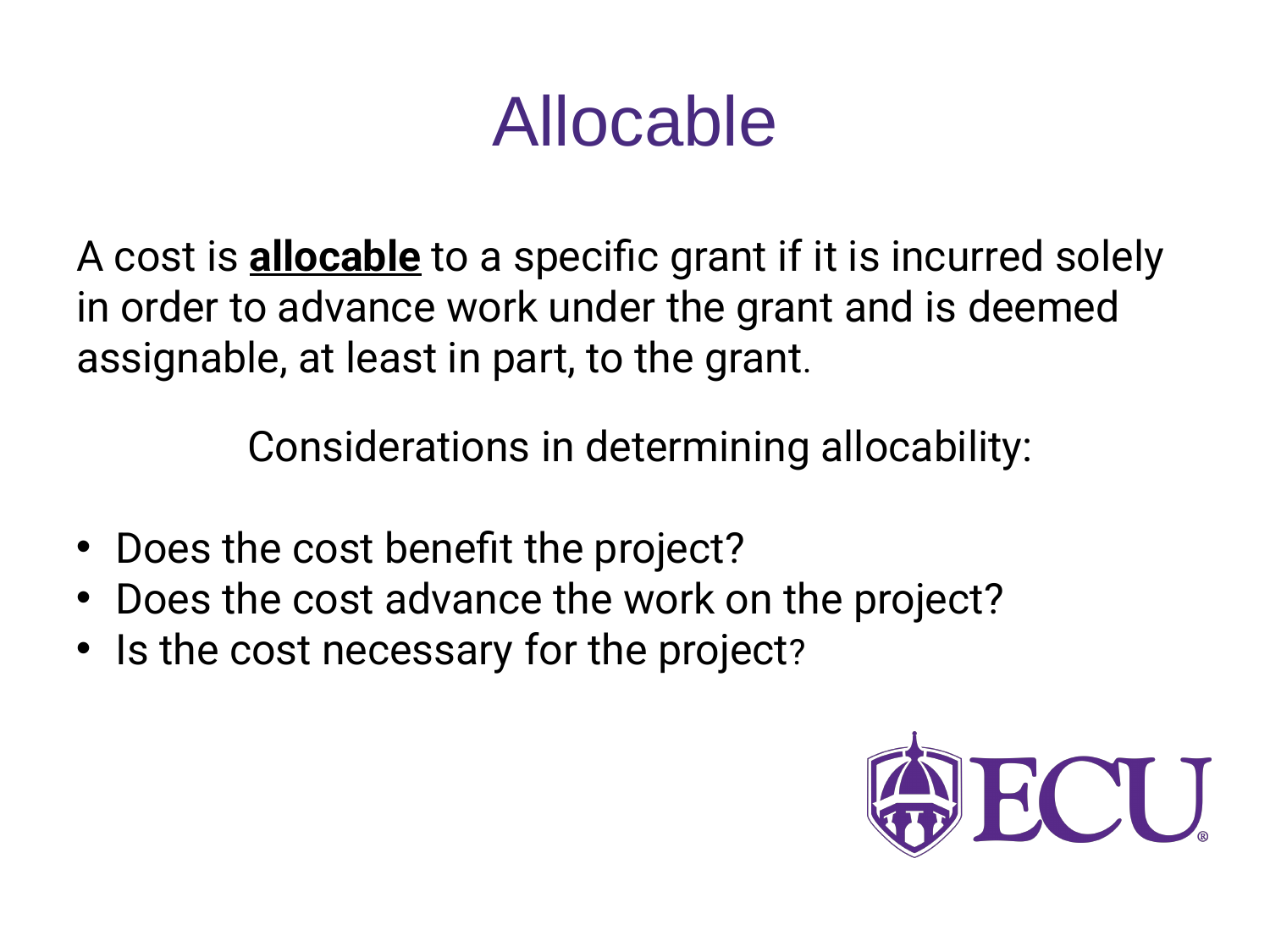

# Allocable
A cost is allocable to a specific grant if it is incurred solely in order to advance work under the grant and is deemed assignable, at least in part, to the grant.

Considerations in determining allocability:

Does the cost benefit the project?
Does the cost advance the work on the project?
Is the cost necessary for the project?